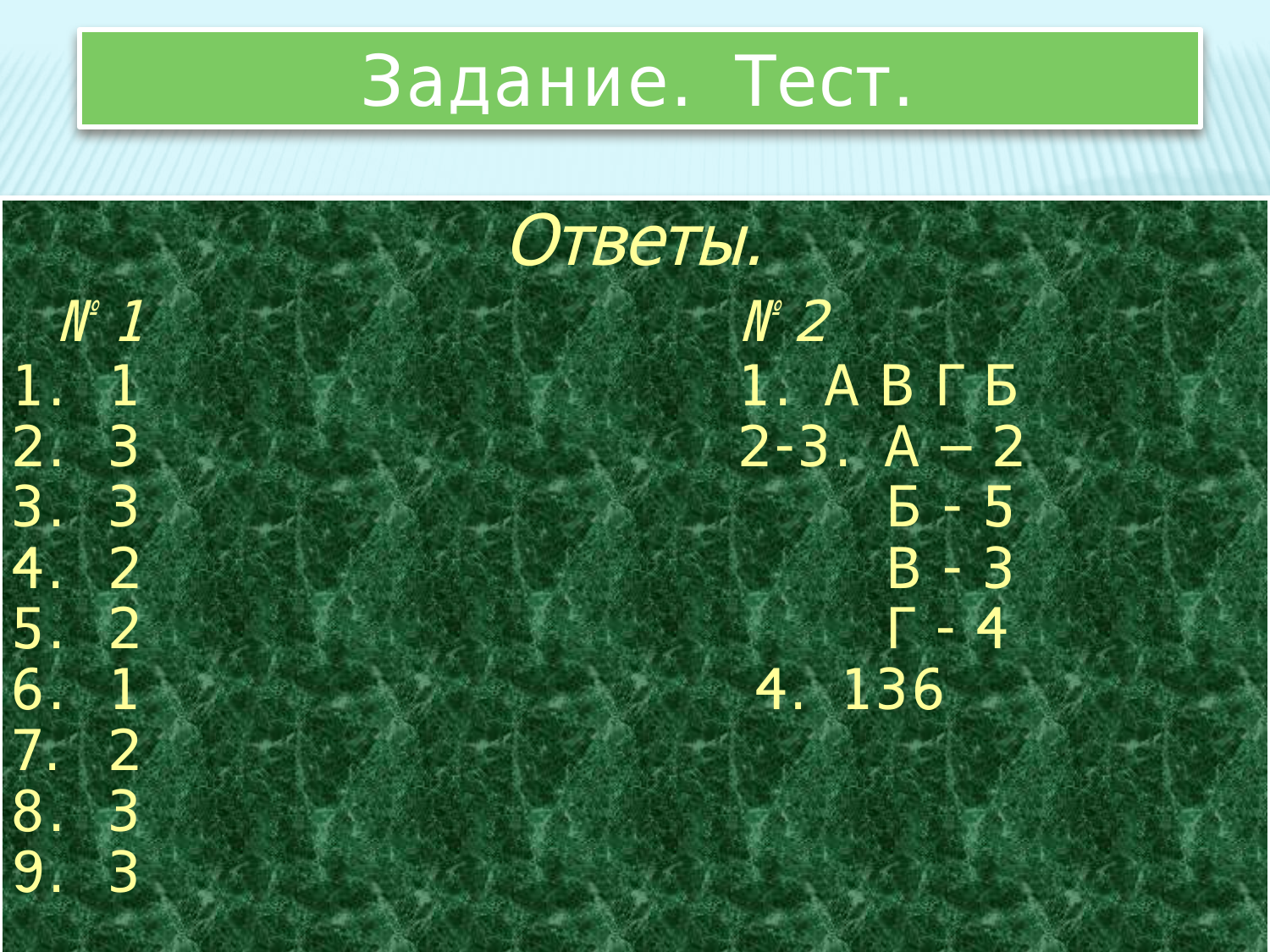

Задание.  Тест.
Ответы.
  № 1                                  № 2
  1                                    1.  А В Г Б
  3                                    2-3.  А – 2
  3                                             Б - 5
  2                                             В - 3
  2                                             Г - 4
  1                                     4.  136
  2
  3
  3